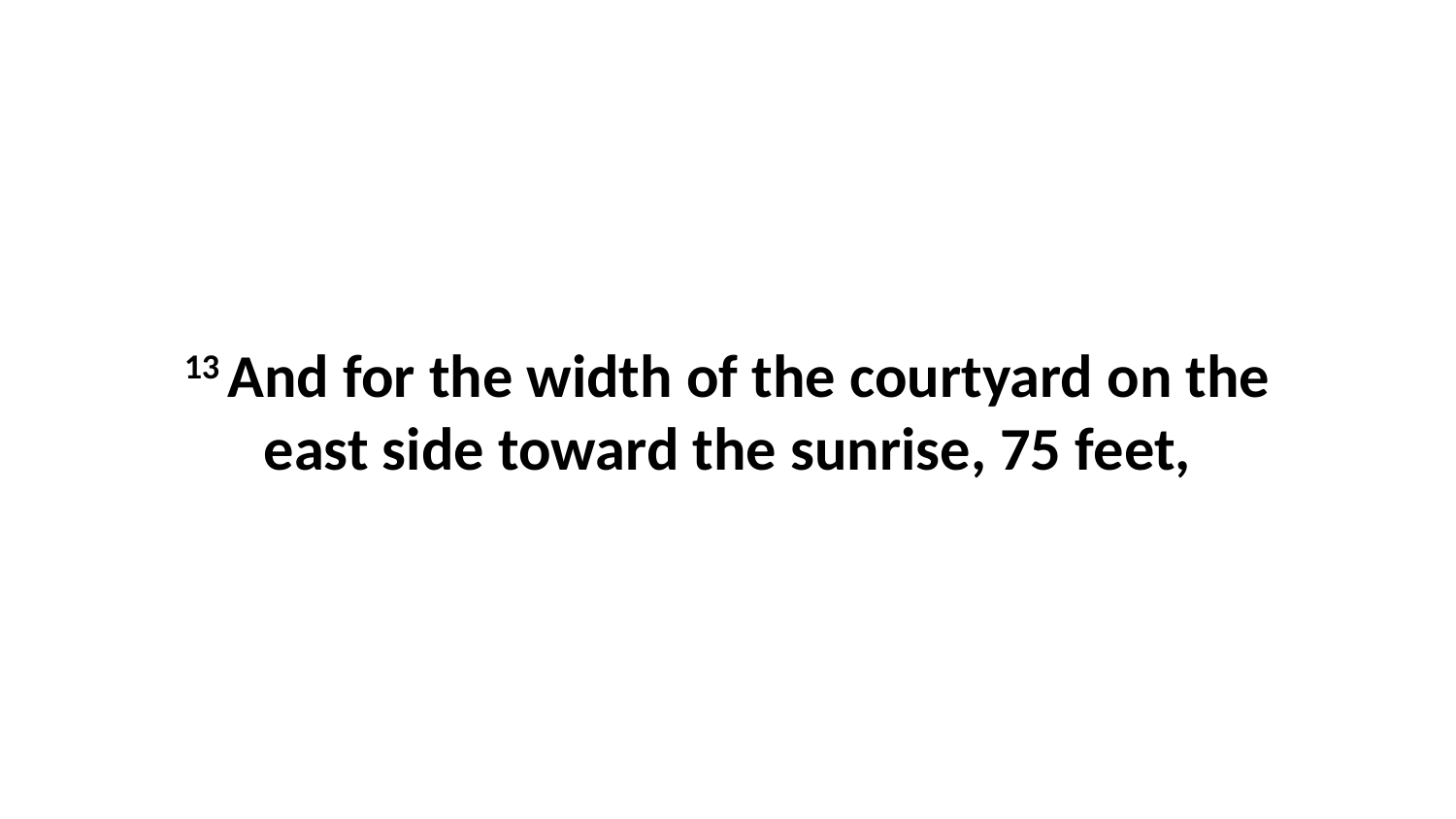

13 And for the width of the courtyard on the east side toward the sunrise, 75 feet,